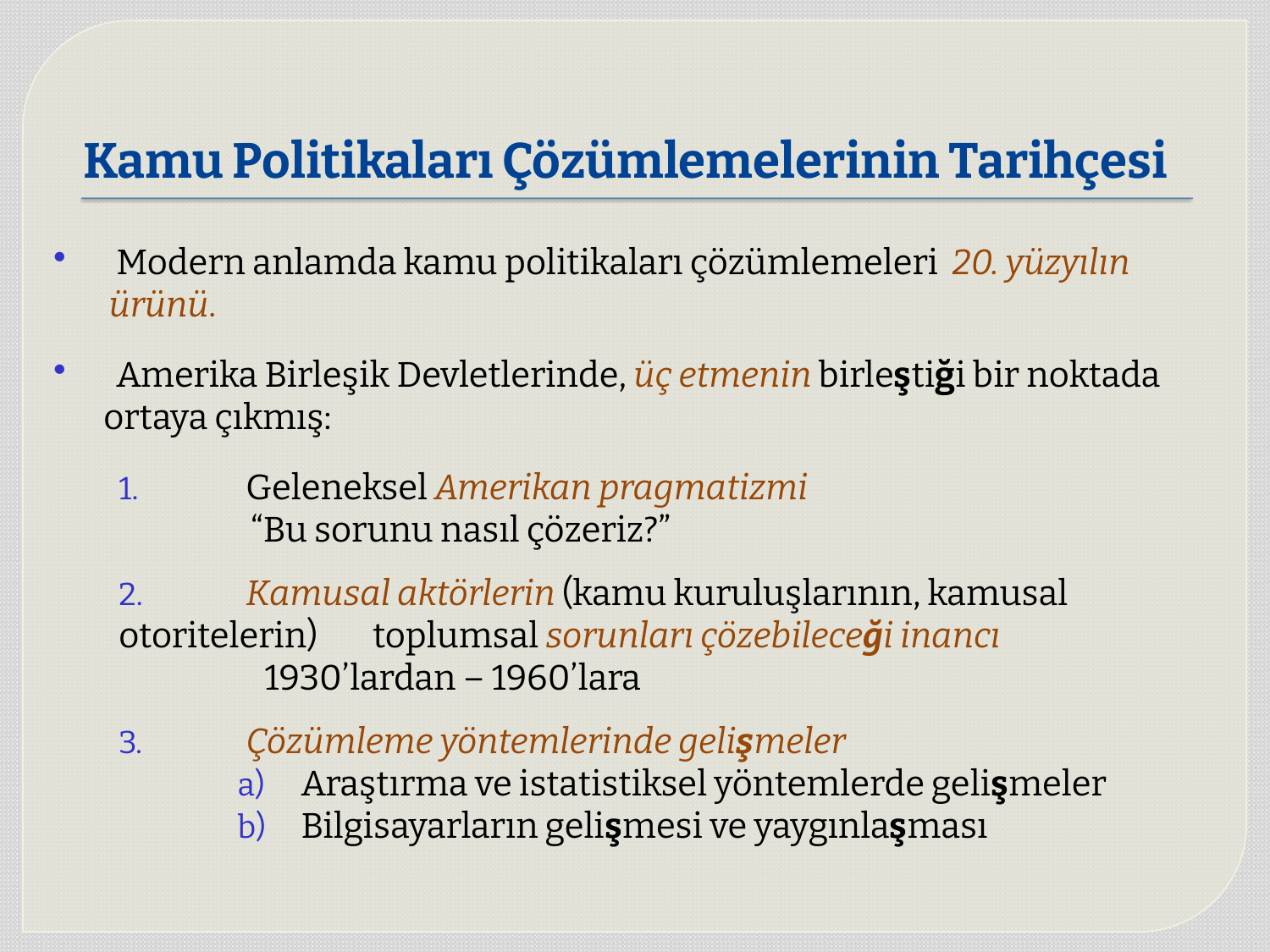

# Kamu Politikaları Çözümlemelerinin Tarihçesi
   Modern anlamda kamu politikaları çözümlemeleri  20. yüzyılın
        ürünü.

   Amerika Birleşik Devletlerinde, üç etmenin birleştiği bir noktada
       ortaya çıkmış:

1.	Geleneksel Amerikan pragmatizmi
           “Bu sorunu nasıl çözeriz?”

2.	Kamusal aktörlerin (kamu kuruluşlarının, kamusal otoritelerin)    	toplumsal sorunları çözebileceği inancı
             1930’lardan – 1960’lara

3.	Çözümleme yöntemlerinde gelişmeler
Araştırma ve istatistiksel yöntemlerde gelişmeler
Bilgisayarların gelişmesi ve yaygınlaşması